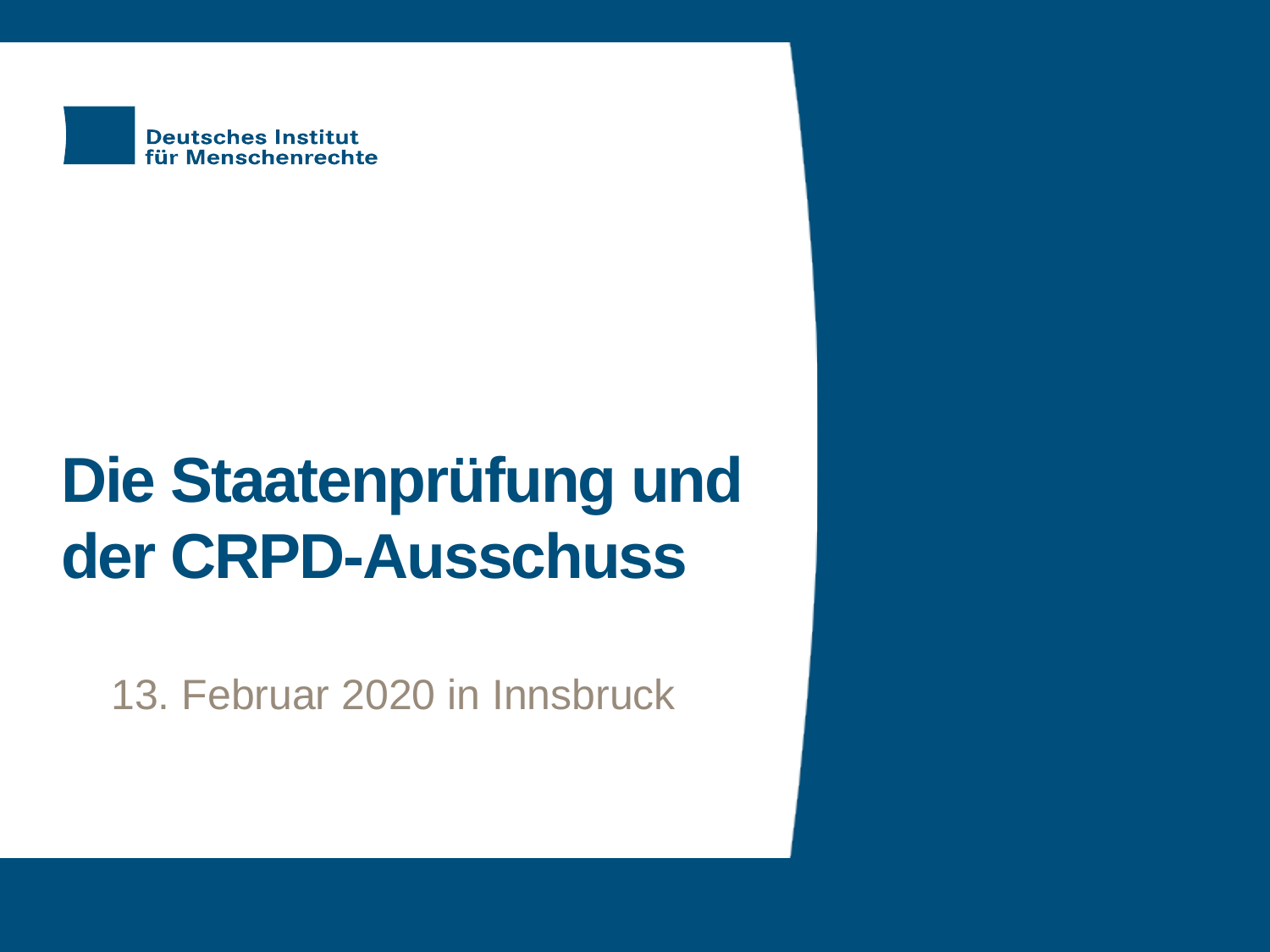

# Die Staatenprüfung und der CRPD-Ausschuss

13. Februar 2020 in Innsbruck